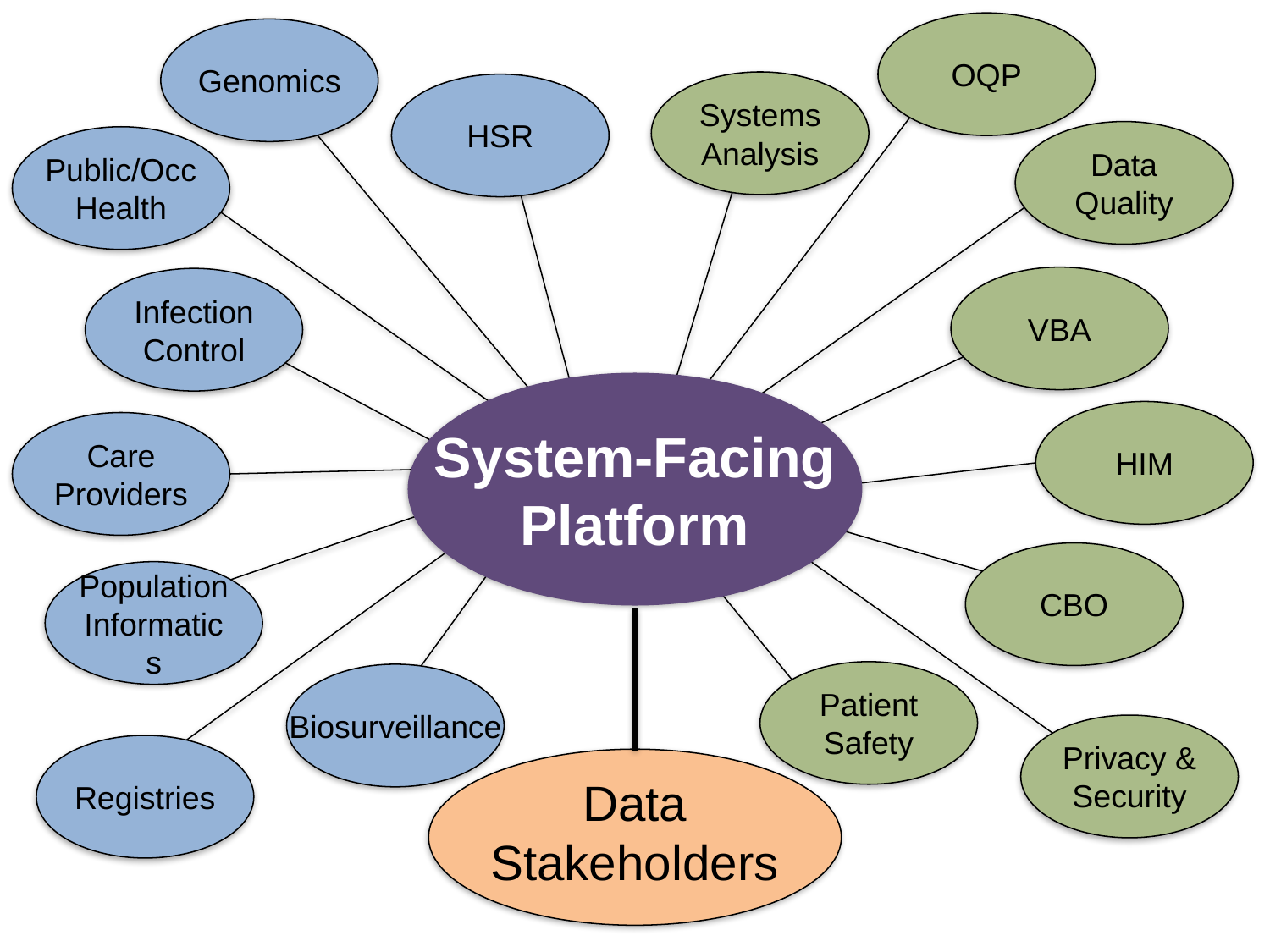

OQP
Genomics
Systems Analysis
HSR
Data Quality
Public/Occ Health
VBA
Infection Control
System-Facing
Platform
HIM
Care Providers
CBO
Population Informatics
Patient Safety
Biosurveillance
Privacy &
Security
Registries
Data
Stakeholders